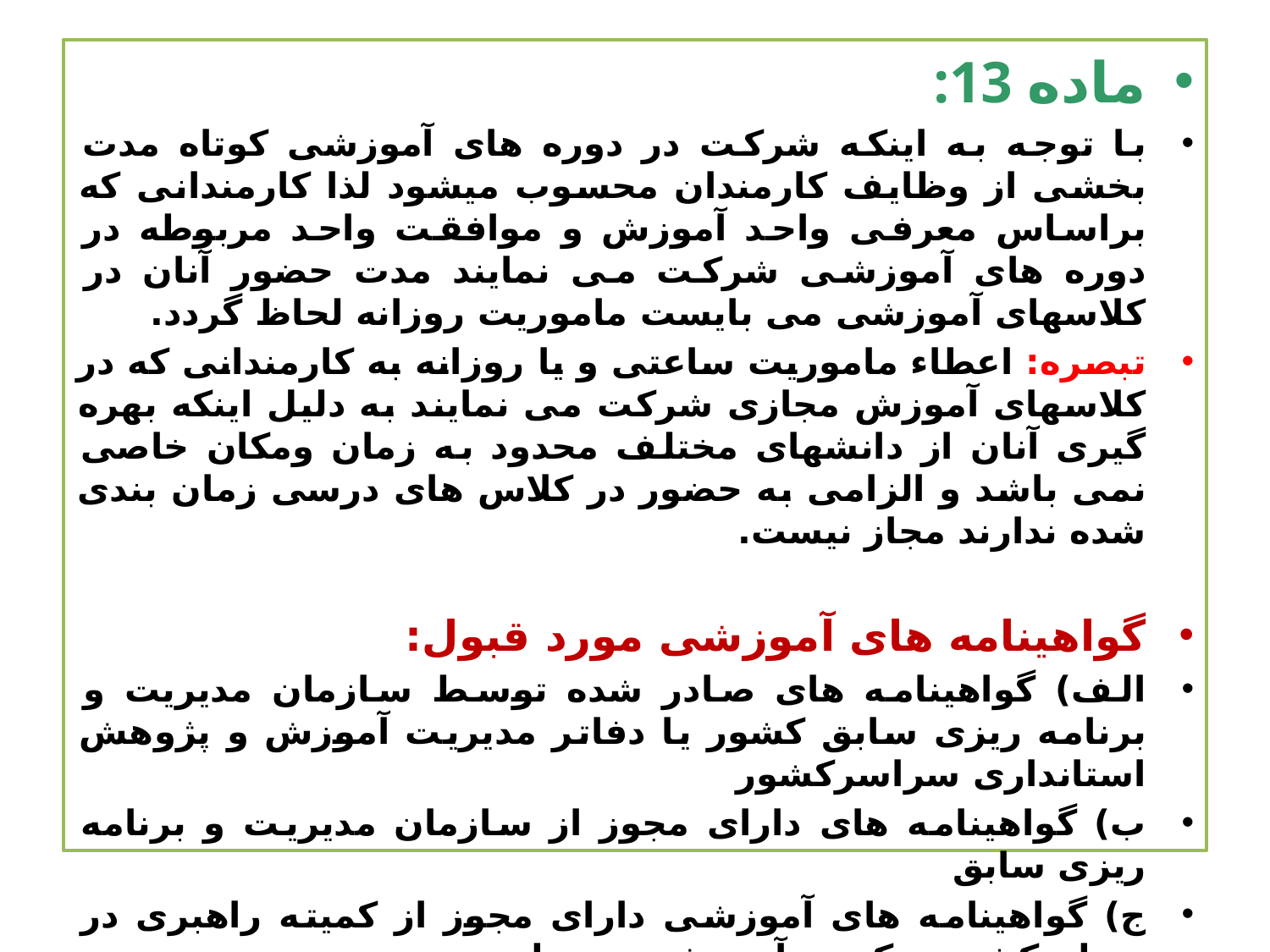

ماده 13:
با توجه به اینکه شرکت در دوره های آموزشی کوتاه مدت بخشی از وظایف کارمندان محسوب میشود لذا کارمندانی که براساس معرفی واحد آموزش و موافقت واحد مربوطه در دوره های آموزشی شرکت می نمایند مدت حضور آنان در کلاسهای آموزشی می بایست ماموریت روزانه لحاظ گردد.
تبصره: اعطاء ماموریت ساعتی و یا روزانه به کارمندانی که در کلاسهای آموزش مجازی شرکت می نمایند به دلیل اینکه بهره گیری آنان از دانشهای مختلف محدود به زمان ومکان خاصی نمی باشد و الزامی به حضور در کلاس های درسی زمان بندی شده ندارند مجاز نیست.

گواهینامه های آموزشی مورد قبول:
الف) گواهینامه های صادر شده توسط سازمان مدیریت و برنامه ریزی سابق کشور یا دفاتر مدیریت آموزش و پژوهش استانداری سراسرکشور
ب) گواهینامه های دارای مجوز از سازمان مدیریت و برنامه ریزی سابق
ج) گواهینامه های آموزشی دارای مجوز از کمیته راهبری در سطح کشور و کمیته آموزش در سطح موسسه